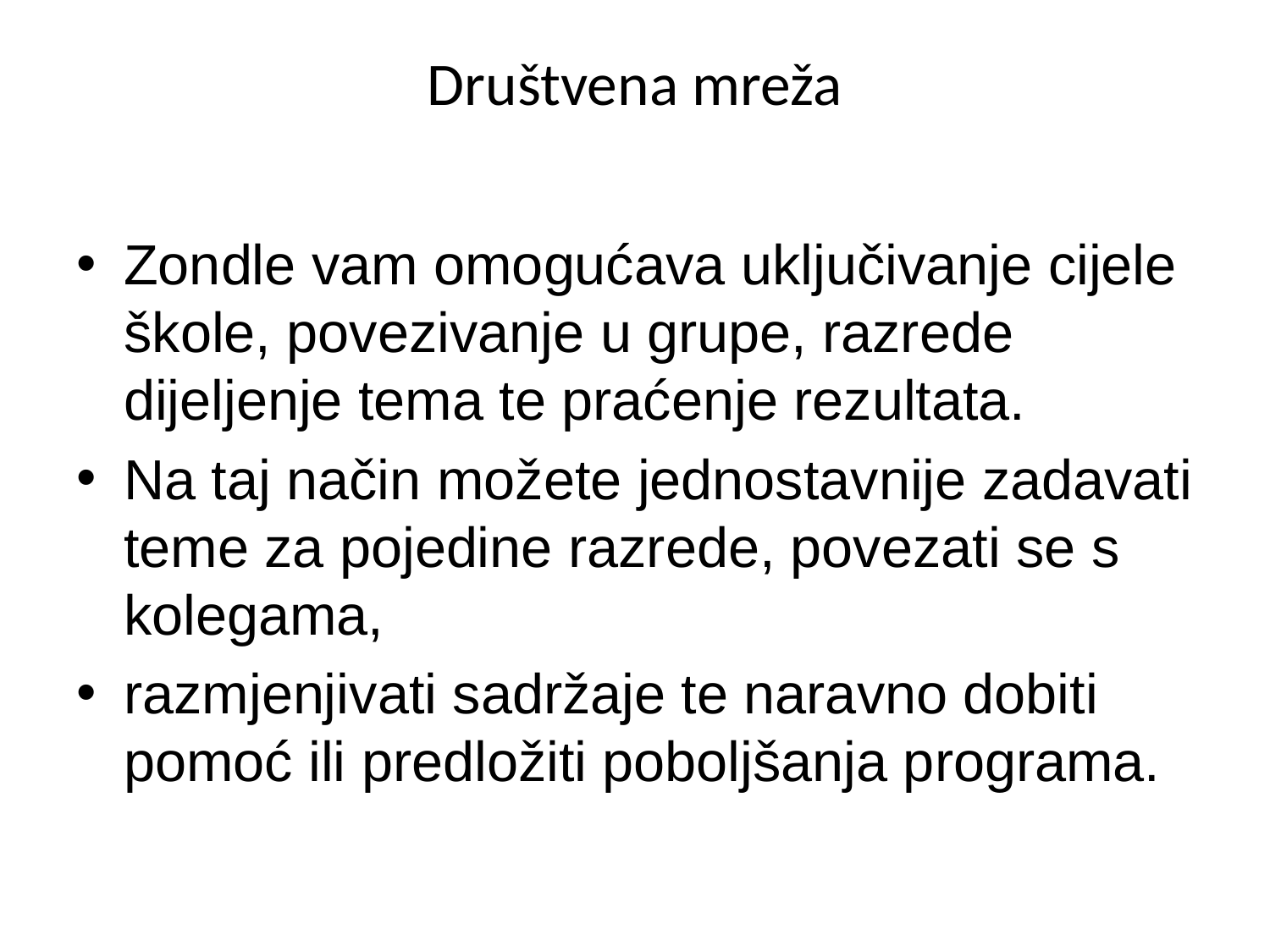

# Društvena mreža
Zondle vam omogućava uključivanje cijele škole, povezivanje u grupe, razrede dijeljenje tema te praćenje rezultata.
Na taj način možete jednostavnije zadavati teme za pojedine razrede, povezati se s kolegama,
razmjenjivati sadržaje te naravno dobiti pomoć ili predložiti poboljšanja programa.